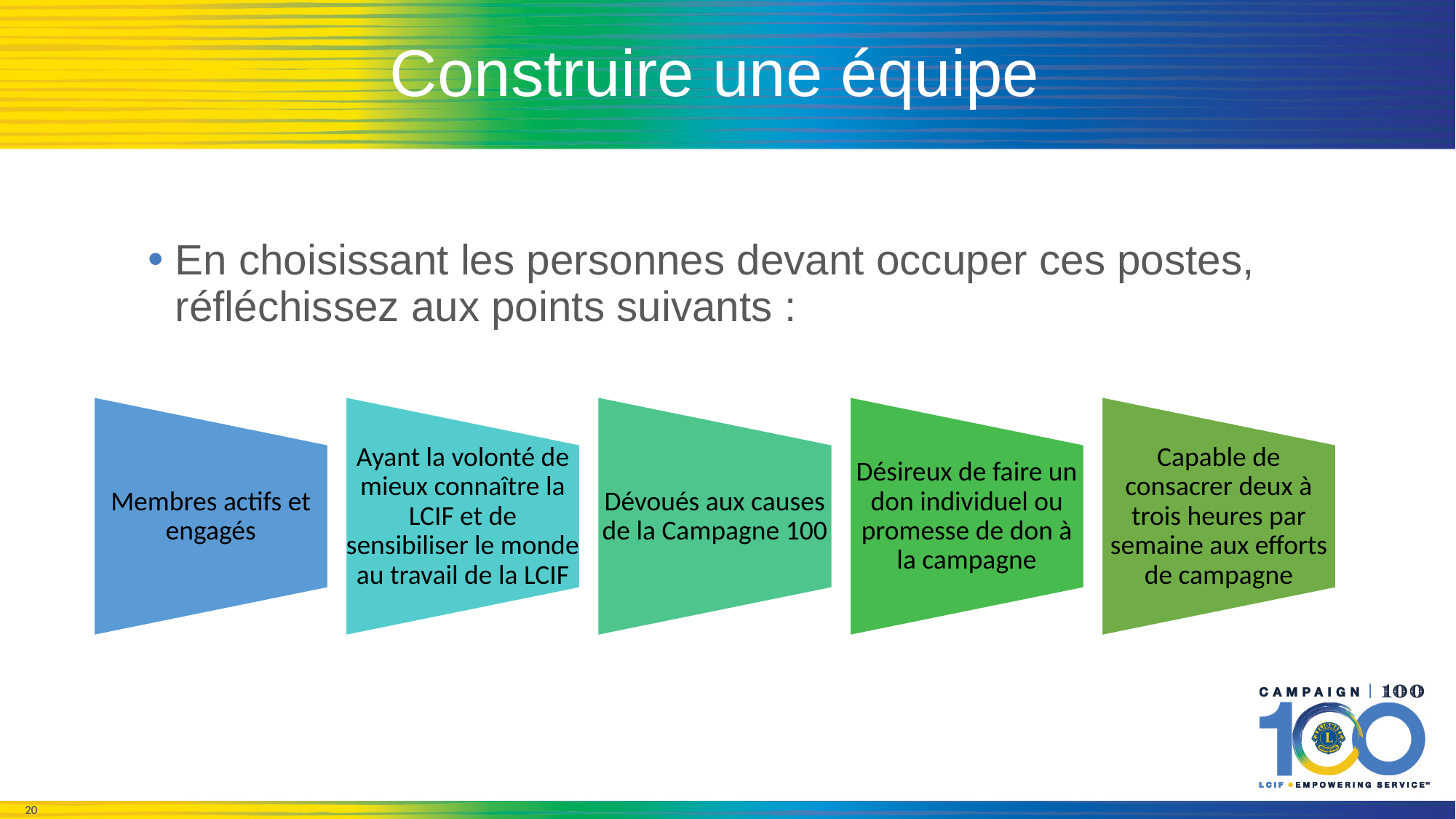

# Construire une équipe
En choisissant les personnes devant occuper ces postes, réfléchissez aux points suivants :
Membres actifs et engagés
Ayant la volonté de mieux connaître la LCIF et de sensibiliser le monde au travail de la LCIF
Dévoués aux causes de la Campagne 100
Désireux de faire un don individuel ou promesse de don à la campagne
Capable de consacrer deux à trois heures par semaine aux efforts de campagne